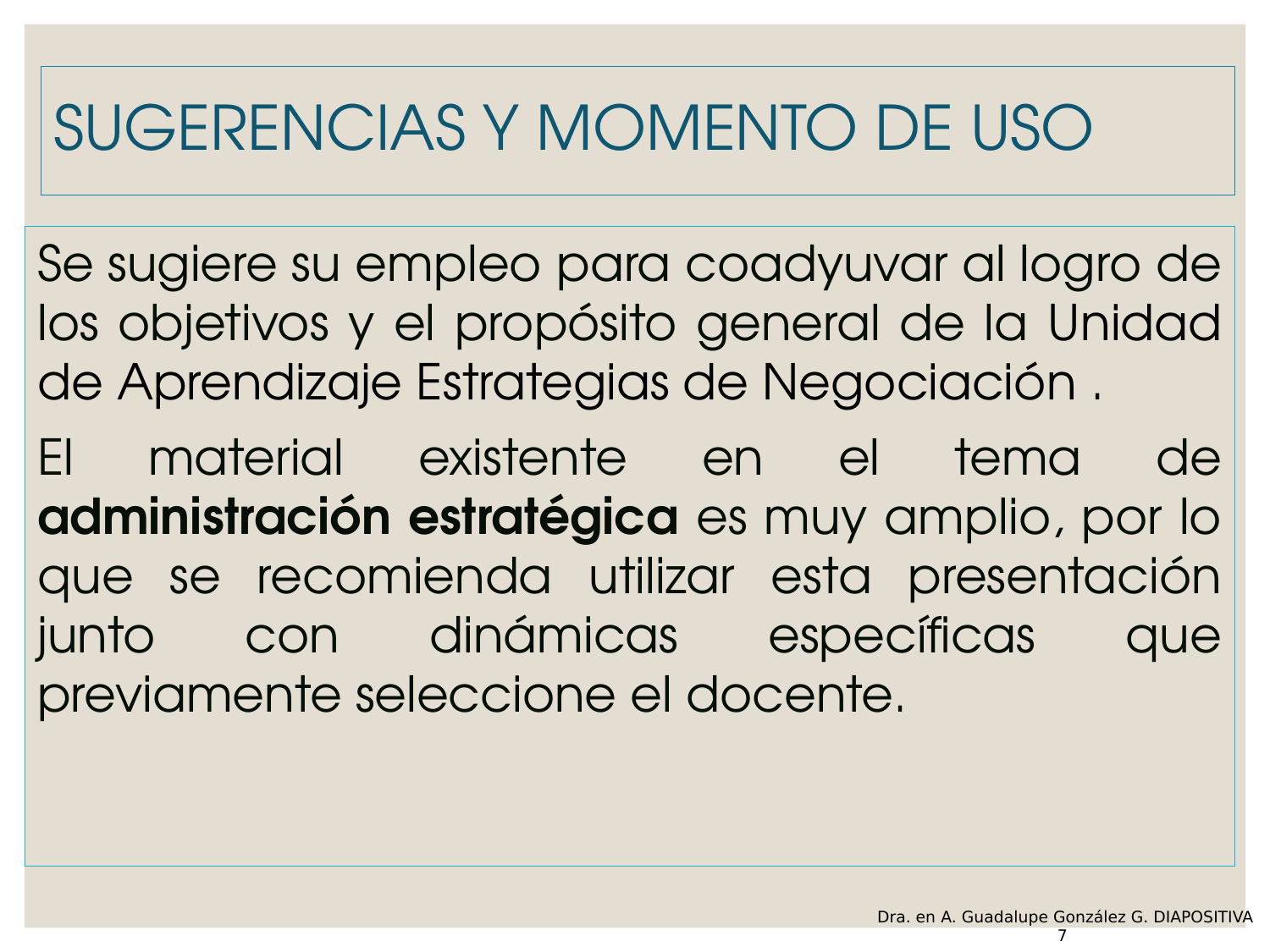

# SUGERENCIAS Y MOMENTO DE USO
Se sugiere su empleo para coadyuvar al logro de los objetivos y el propósito general de la Unidad de Aprendizaje Estrategias de Negociación .
El material existente en el tema de administración estratégica es muy amplio, por lo que se recomienda utilizar esta presentación junto con dinámicas específicas que previamente seleccione el docente.

Dra. en A. Guadalupe González G. DIAPOSITIVA  7